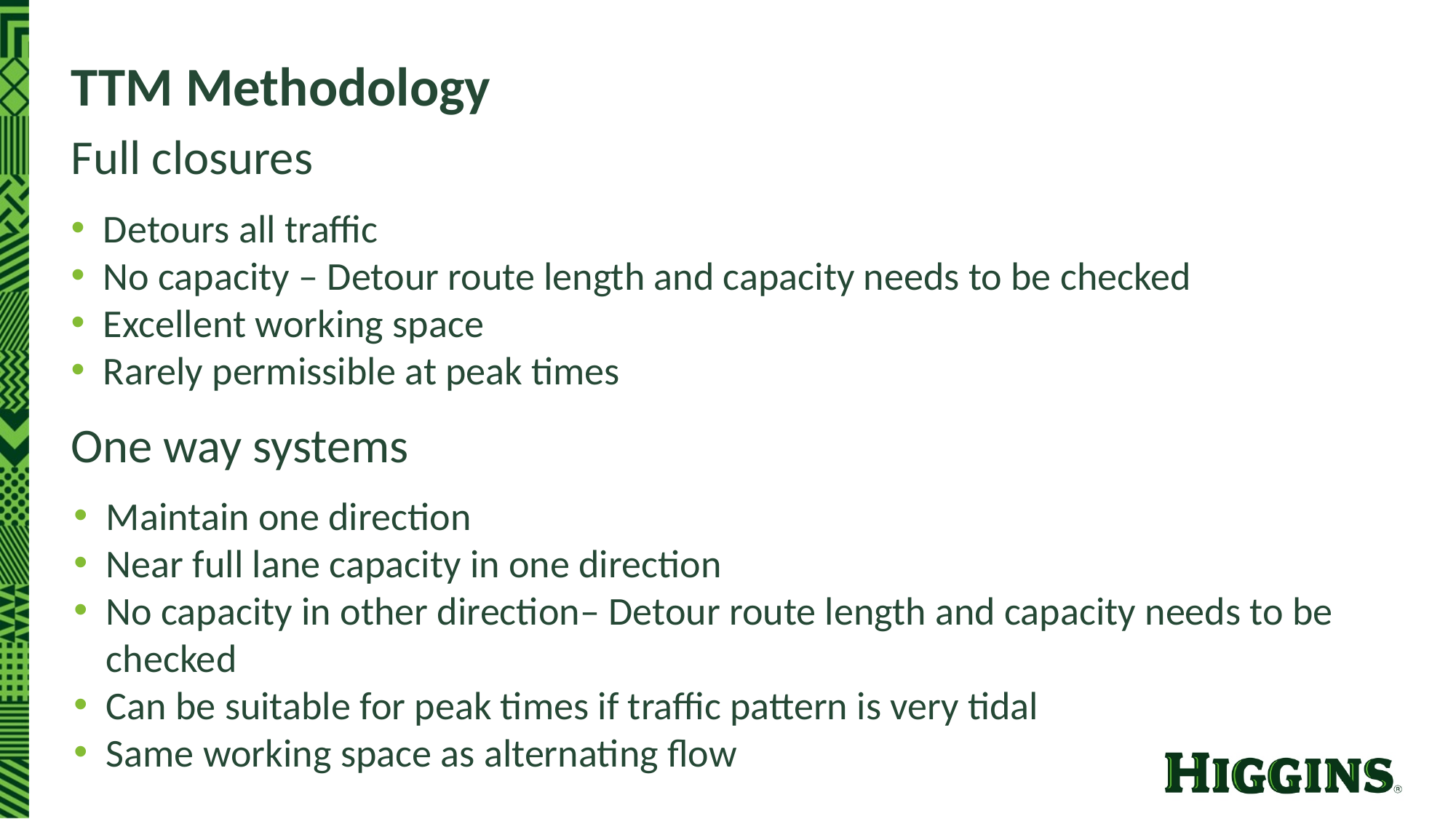

# TTM Methodology
Full closures
Detours all traffic
No capacity – Detour route length and capacity needs to be checked
Excellent working space
Rarely permissible at peak times

One way systems
Maintain one direction
Near full lane capacity in one direction
No capacity in other direction– Detour route length and capacity needs to be checked
Can be suitable for peak times if traffic pattern is very tidal
Same working space as alternating flow